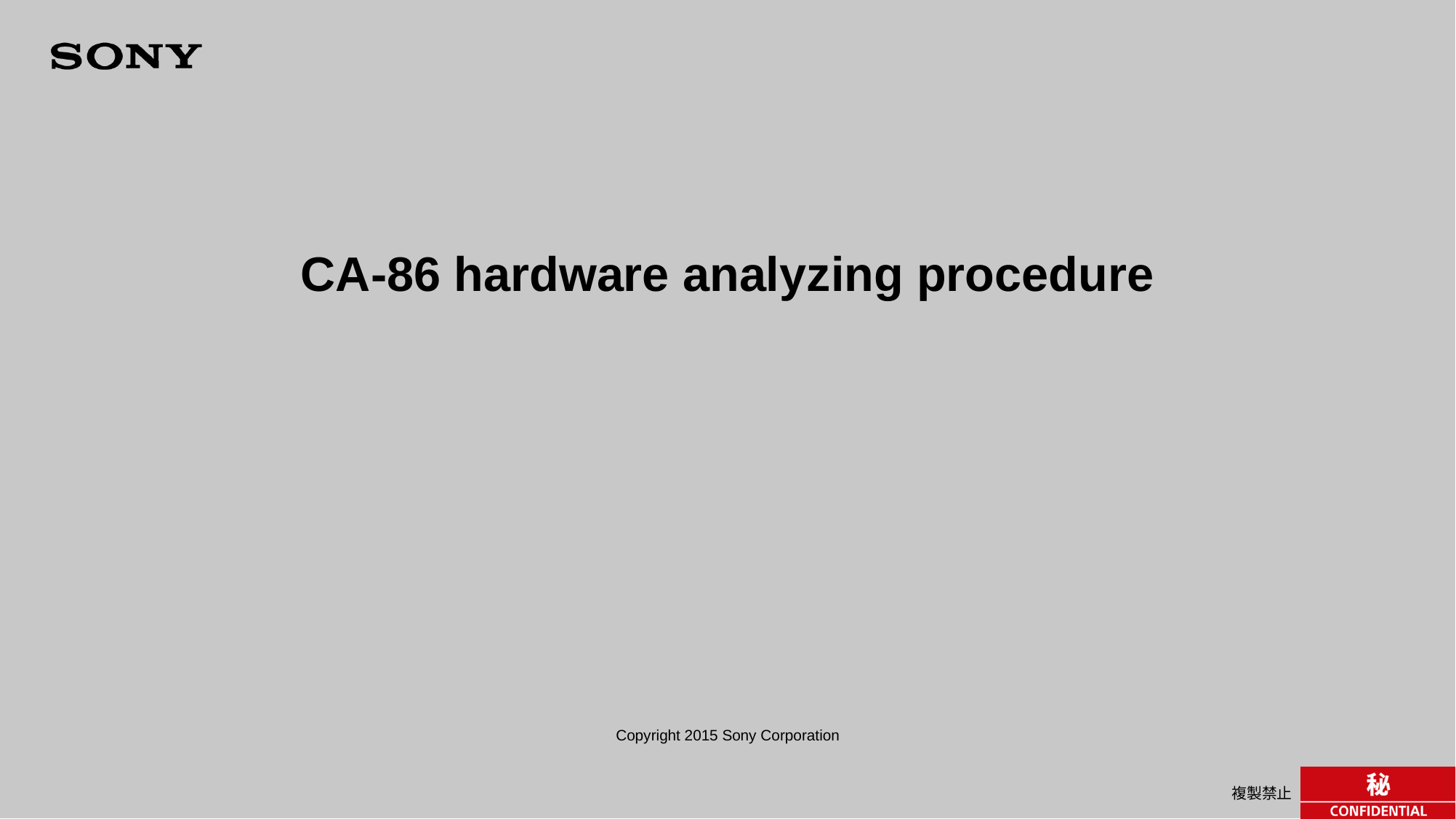

CA-86 hardware analyzing procedure
Copyright 2015 Sony Corporation